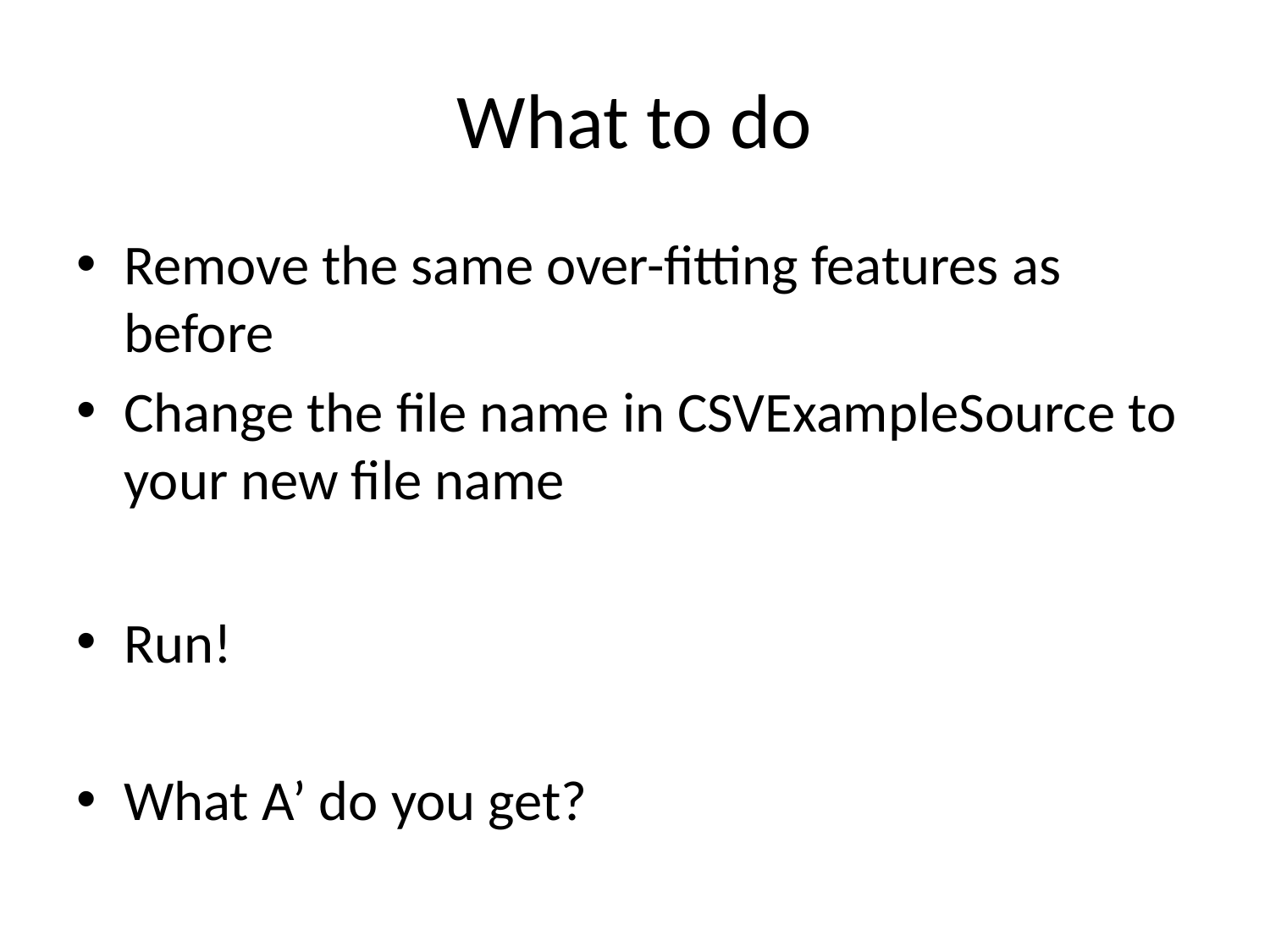

# What to do
Remove the same over-fitting features as before
Change the file name in CSVExampleSource to your new file name

Run!

What A’ do you get?